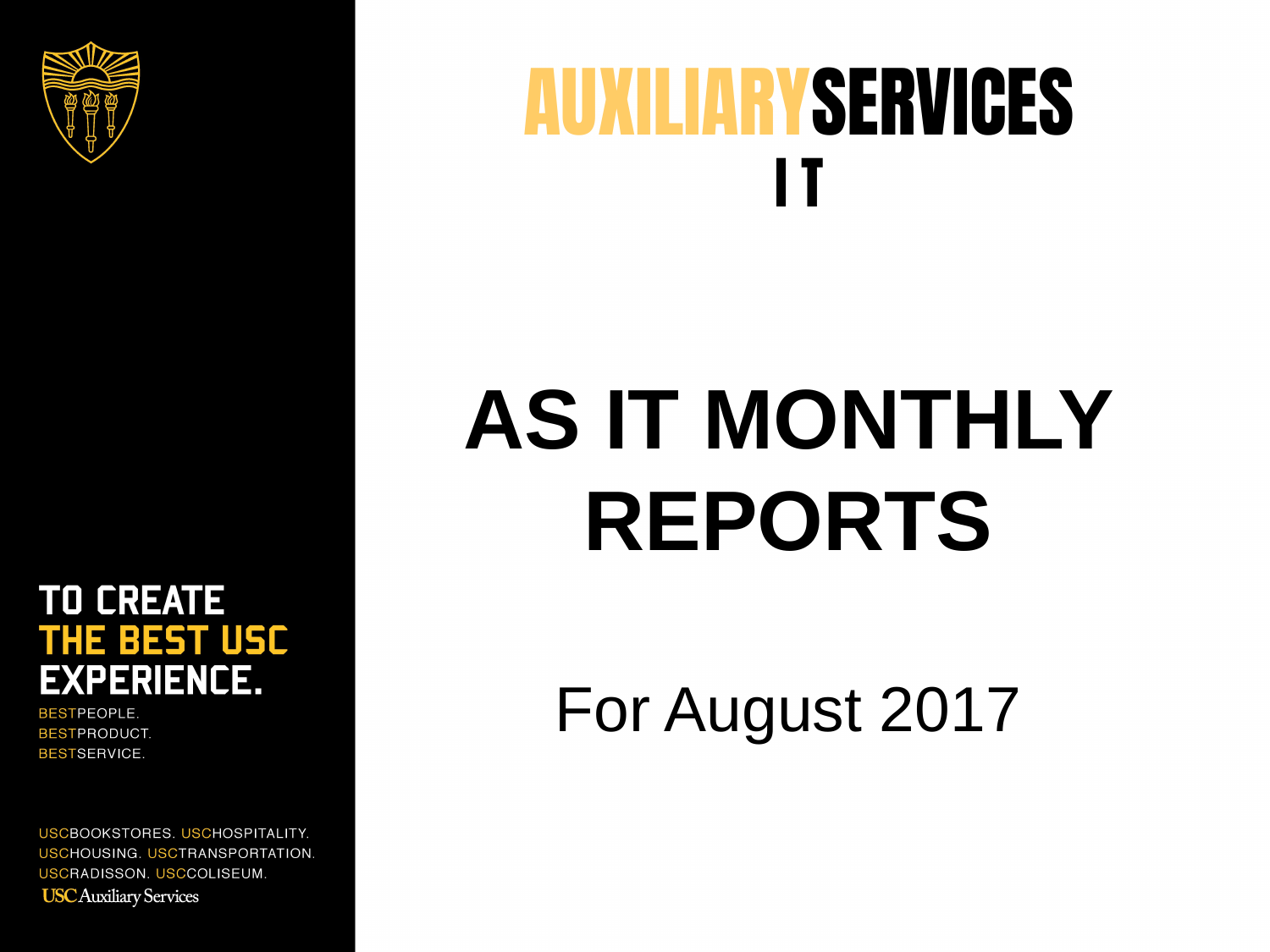

AUXILIARYSERVICES
I T

AS IT MONTHLY REPORTS

For August 2017